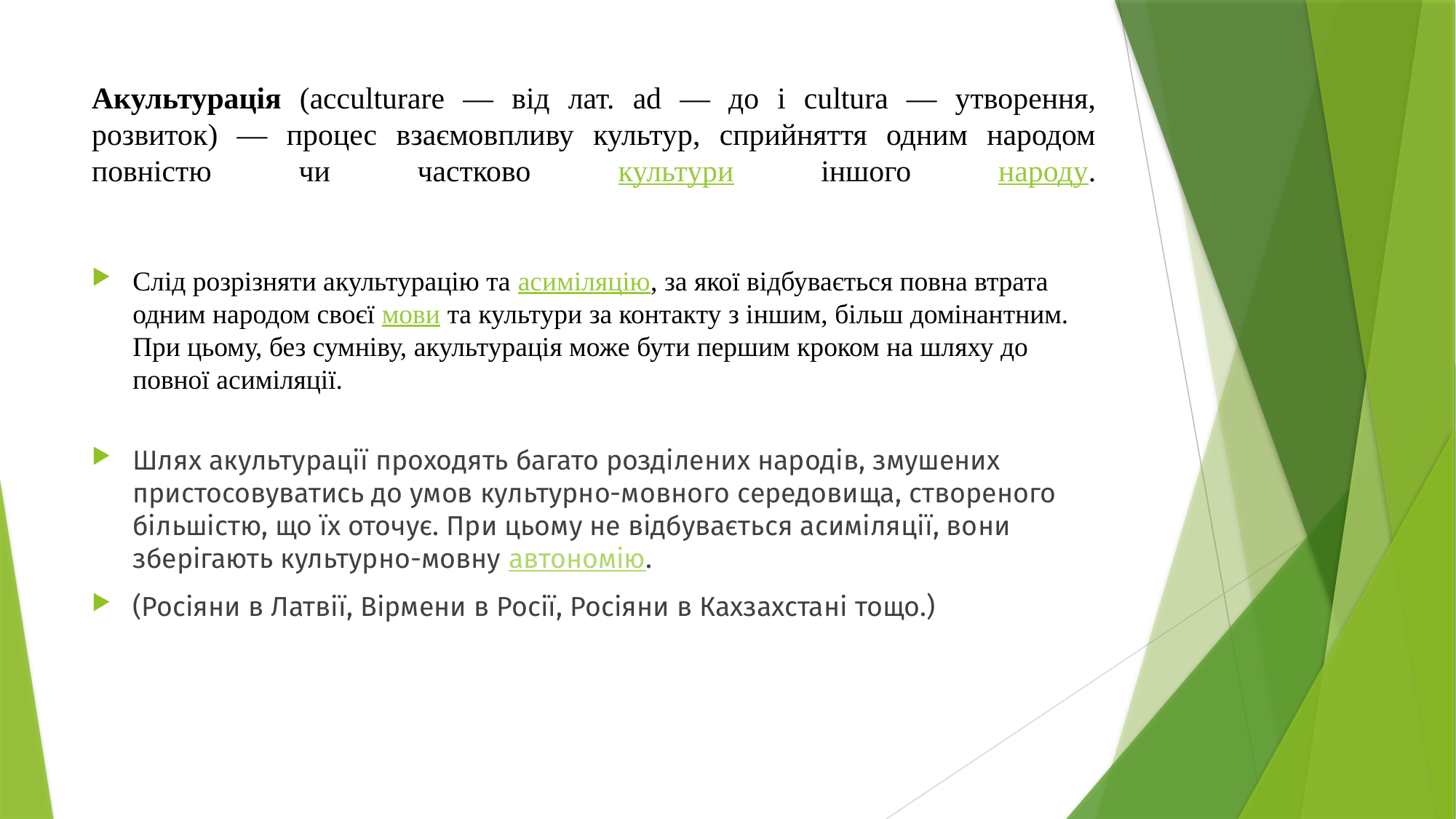

# Акультурація (acculturare — від лат. ad — до і cultura — утворення, розвиток) — процес взаємовпливу культур, сприйняття одним народом повністю чи частково культури іншого народу.
Слід розрізняти акультурацію та асиміляцію, за якої відбувається повна втрата одним народом своєї мови та культури за контакту з іншим, більш домінантним. При цьому, без сумніву, акультурація може бути першим кроком на шляху до повної асиміляції.
Шлях акультурації проходять багато розділених народів, змушених пристосовуватись до умов культурно-мовного середовища, створеного більшістю, що їх оточує. При цьому не відбувається асиміляції, вони зберігають культурно-мовну автономію.
(Росіяни в Латвії, Вірмени в Росії, Росіяни в Кахзахстані тощо.)